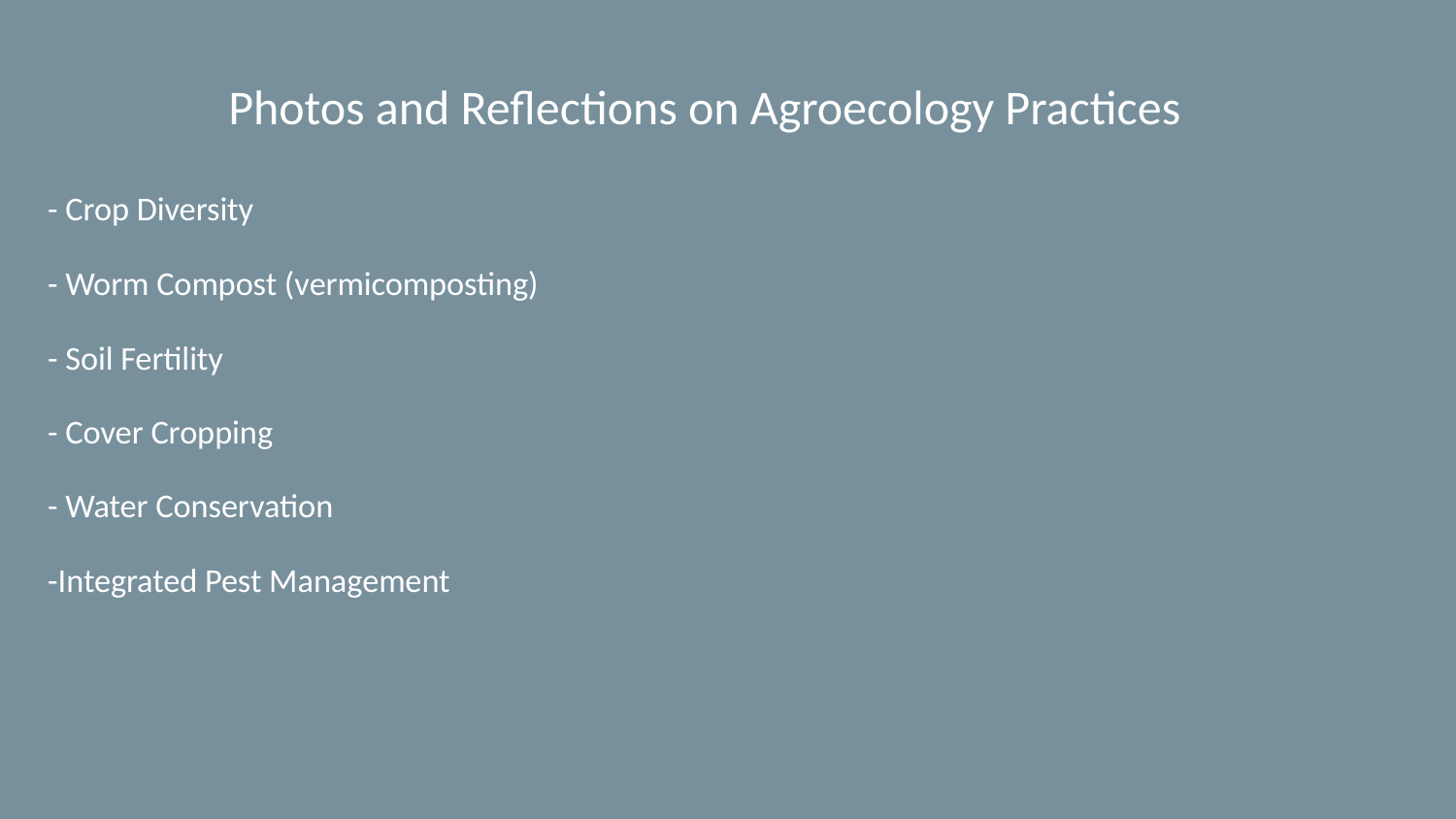

Photos and Reflections on Agroecology Practices
- Crop Diversity
- Worm Compost (vermicomposting)
- Soil Fertility
- Cover Cropping
- Water Conservation
-Integrated Pest Management